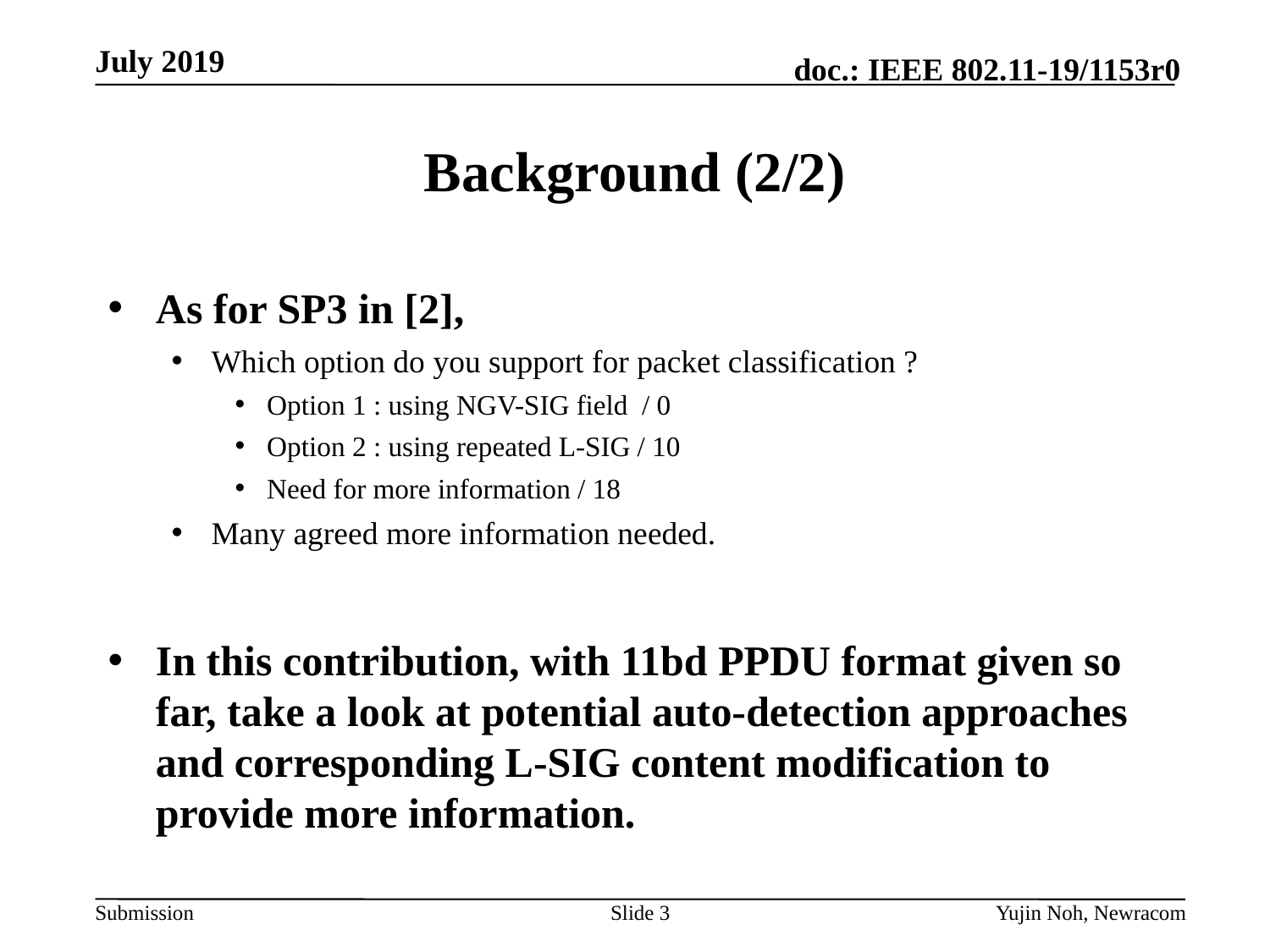

# Background (2/2)
As for SP3 in [2],
Which option do you support for packet classification ?
Option 1 : using NGV-SIG field  / 0
Option 2 : using repeated L-SIG / 10
Need for more information / 18
Many agreed more information needed.

In this contribution, with 11bd PPDU format given so far, take a look at potential auto-detection approaches and corresponding L-SIG content modification to provide more information.

Slide 3
Yujin Noh, Newracom